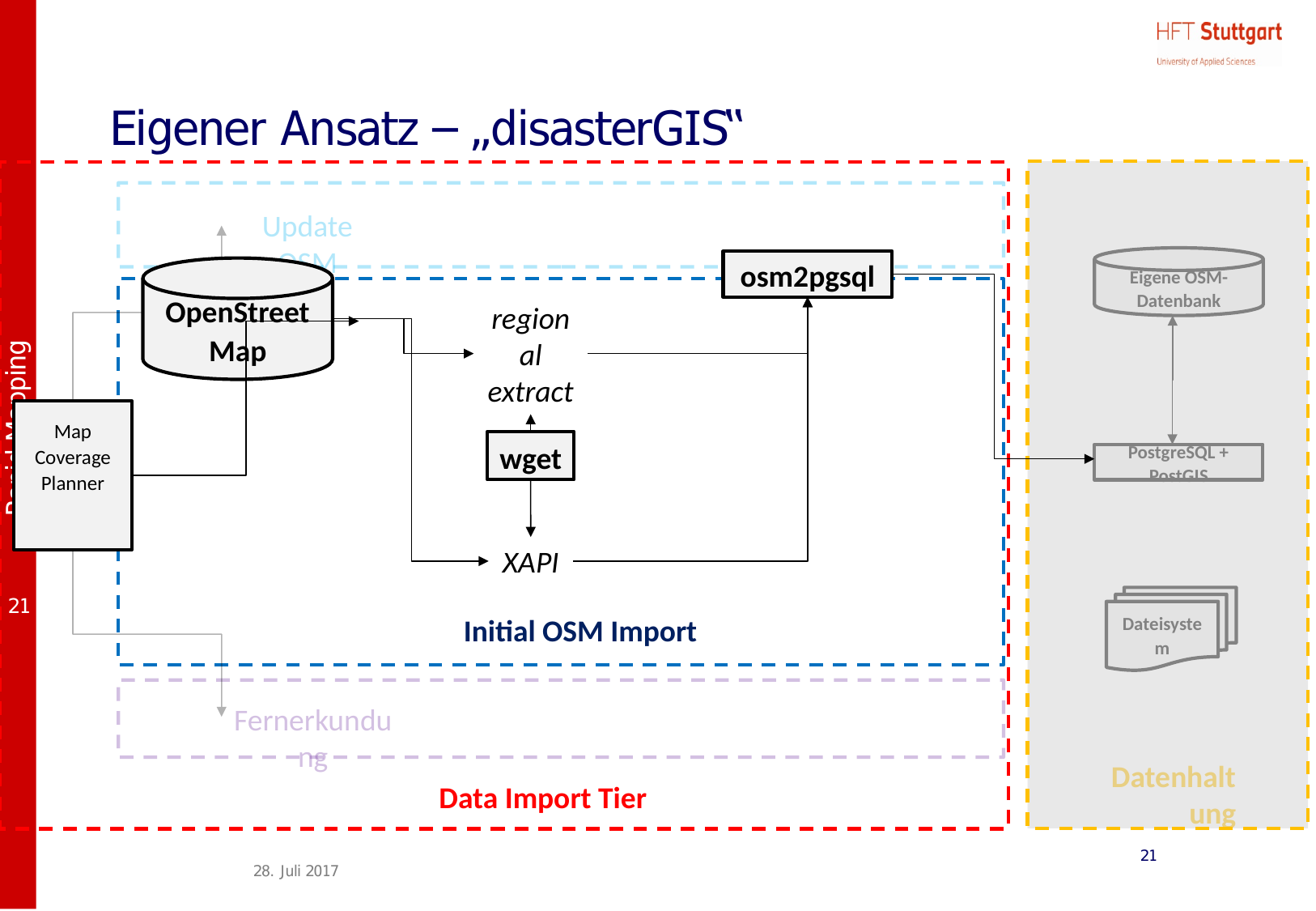

# Eigener Ansatz – „disasterGIS“

Update OSM
Eigene OSM-Datenbank
osm2pgsql
OpenStreetMap

regional
extract
Map Coverage Planner

wget
PostgreSQL + PostGIS
XAPI
Dateisystem
Initial OSM Import

Fernerkundung
Datenhaltung
Data Import Tier
21
28. Juli 2017